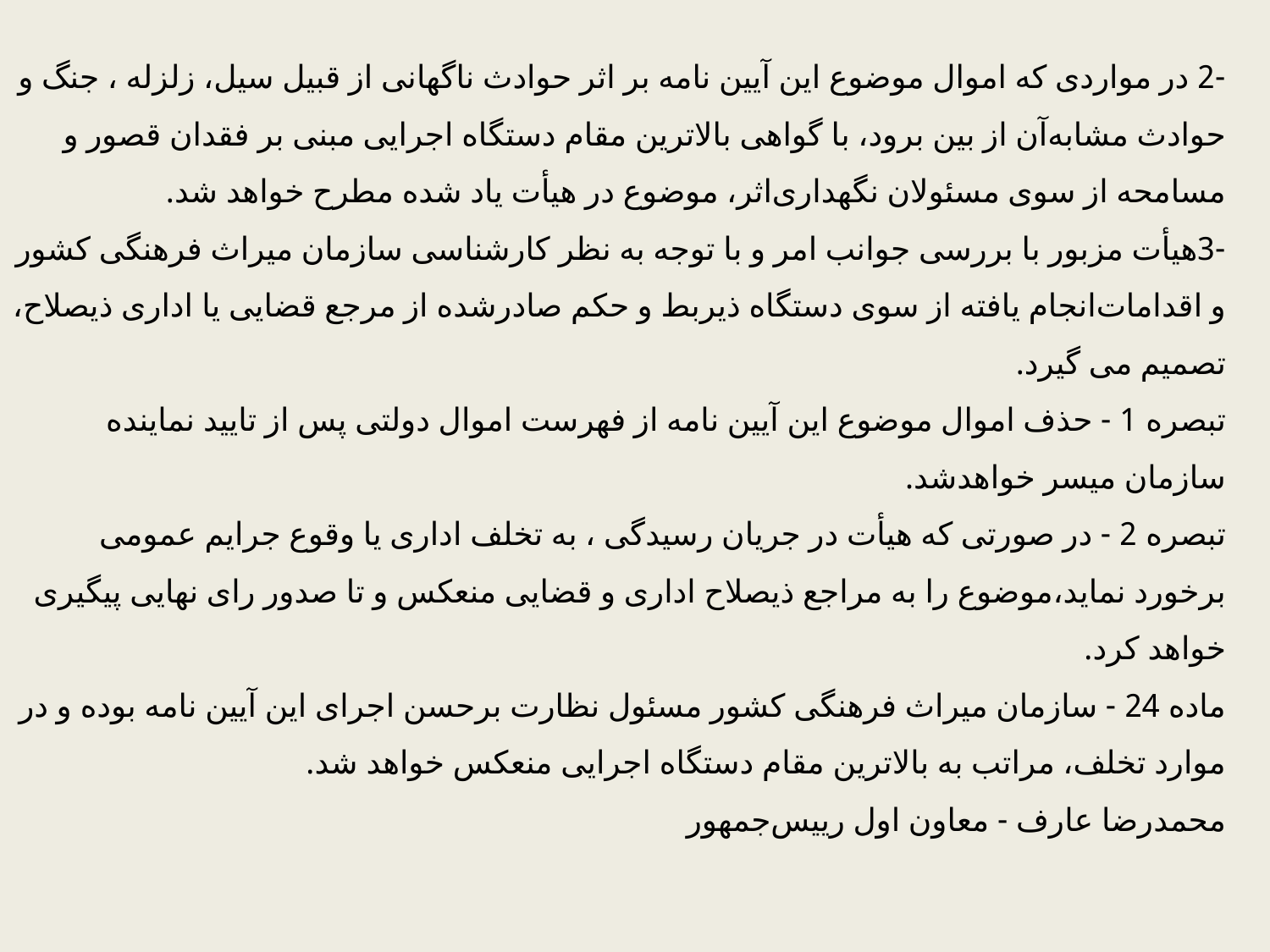

-2 در مواردی که اموال موضوع این آیین نامه بر اثر حوادث ناگهانی از قبیل سیل، زلزله ، جنگ و حوادث مشابه‌آن از بین برود، با گواهی بالاترین مقام دستگاه اجرایی مبنی بر فقدان قصور و مسامحه از سوی مسئولان نگهداری‌اثر، موضوع در هیأت یاد شده مطرح خواهد شد.
-3هیأت مزبور با بررسی جوانب امر و با توجه به نظر کارشناسی سازمان میراث فرهنگی کشور و اقدامات‌انجام یافته از سوی دستگاه ذیربط و حکم صادرشده از مرجع قضایی یا اداری ذیصلاح، تصمیم می گیرد.
‌تبصره 1 - حذف اموال موضوع این آیین نامه از فهرست اموال دولتی پس از تایید نماینده سازمان میسر خواهد‌شد.
‌تبصره 2 - در صورتی که هیأت در جریان رسیدگی ، به تخلف اداری یا وقوع جرایم عمومی برخورد نماید،‌موضوع را به مراجع ذیصلاح اداری و قضایی منعکس و تا صدور رای نهایی پیگیری خواهد کرد.
‌ماده 24 - سازمان میراث فرهنگی کشور مسئول نظارت برحسن اجرای این آیین نامه بوده و در موارد تخلف،‌ مراتب به بالاترین مقام دستگاه اجرایی منعکس خواهد شد.
‌محمدرضا عارف - معاون اول رییس‌جمهور